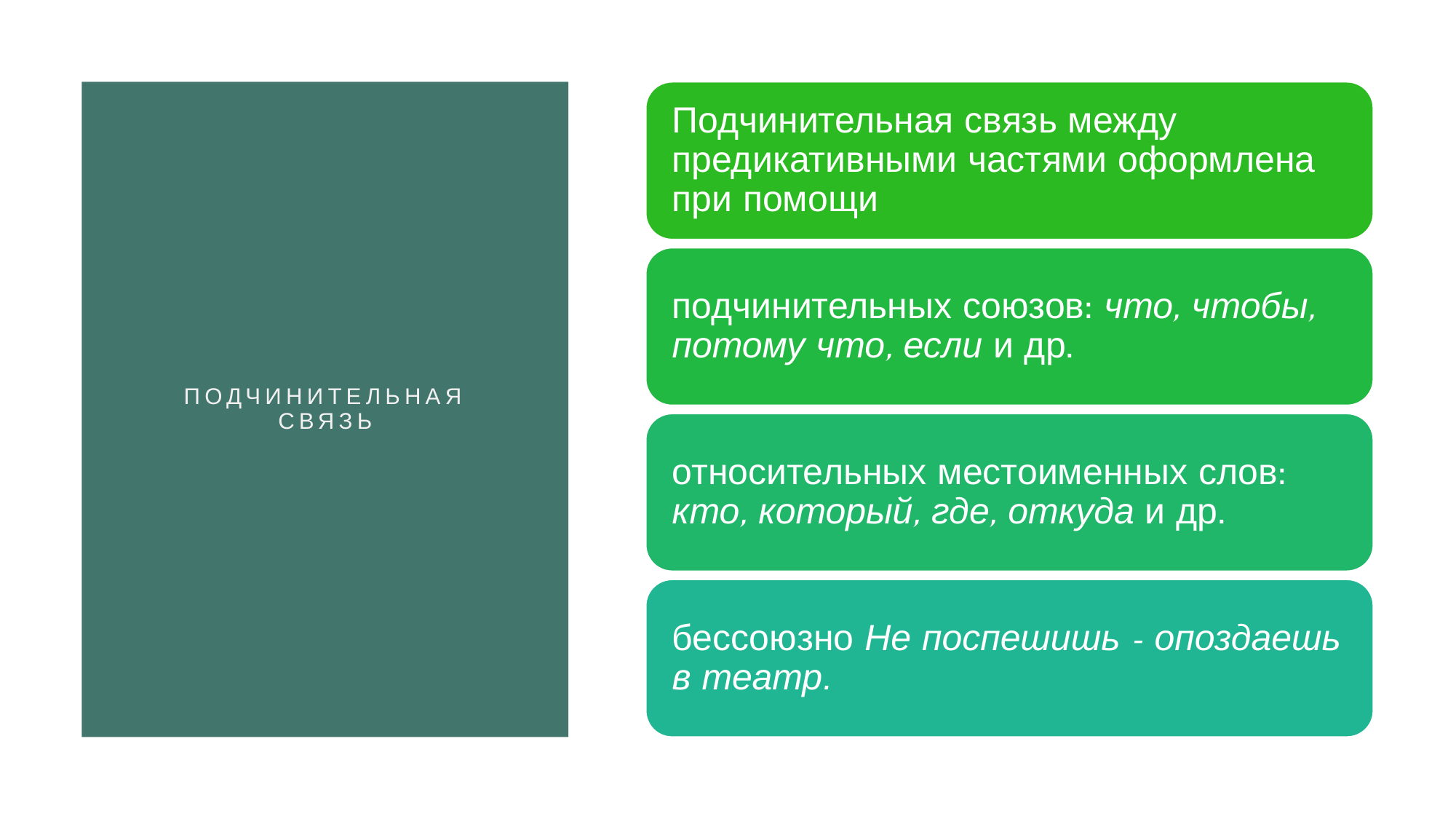

Подчинительная связь между предикативными частями оформлена при помощи
подчинительных союзов: что, чтобы, потому что, если и др.
относительных местоименных слов: кто, который, где, откуда и др.
бессоюзно Не поспешишь - опоздаешь в театр.
# Подчинительная связь